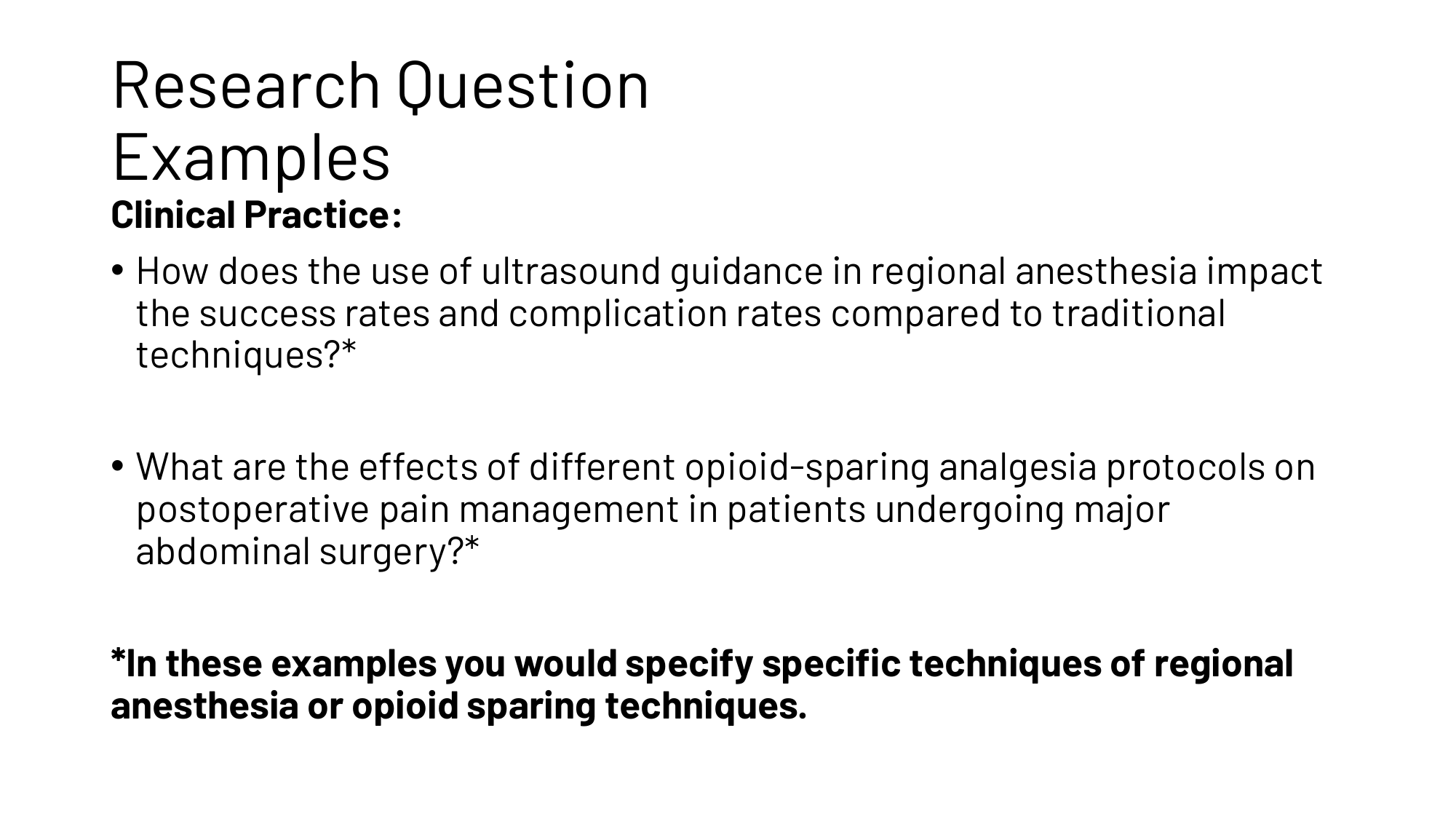

# Research Question Examples
Clinical Practice:
How does the use of ultrasound guidance in regional anesthesia impact the success rates and complication rates compared to traditional techniques?*

What are the effects of different opioid-sparing analgesia protocols on postoperative pain management in patients undergoing major abdominal surgery?*

*In these examples you would specify specific techniques of regional anesthesia or opioid sparing techniques.